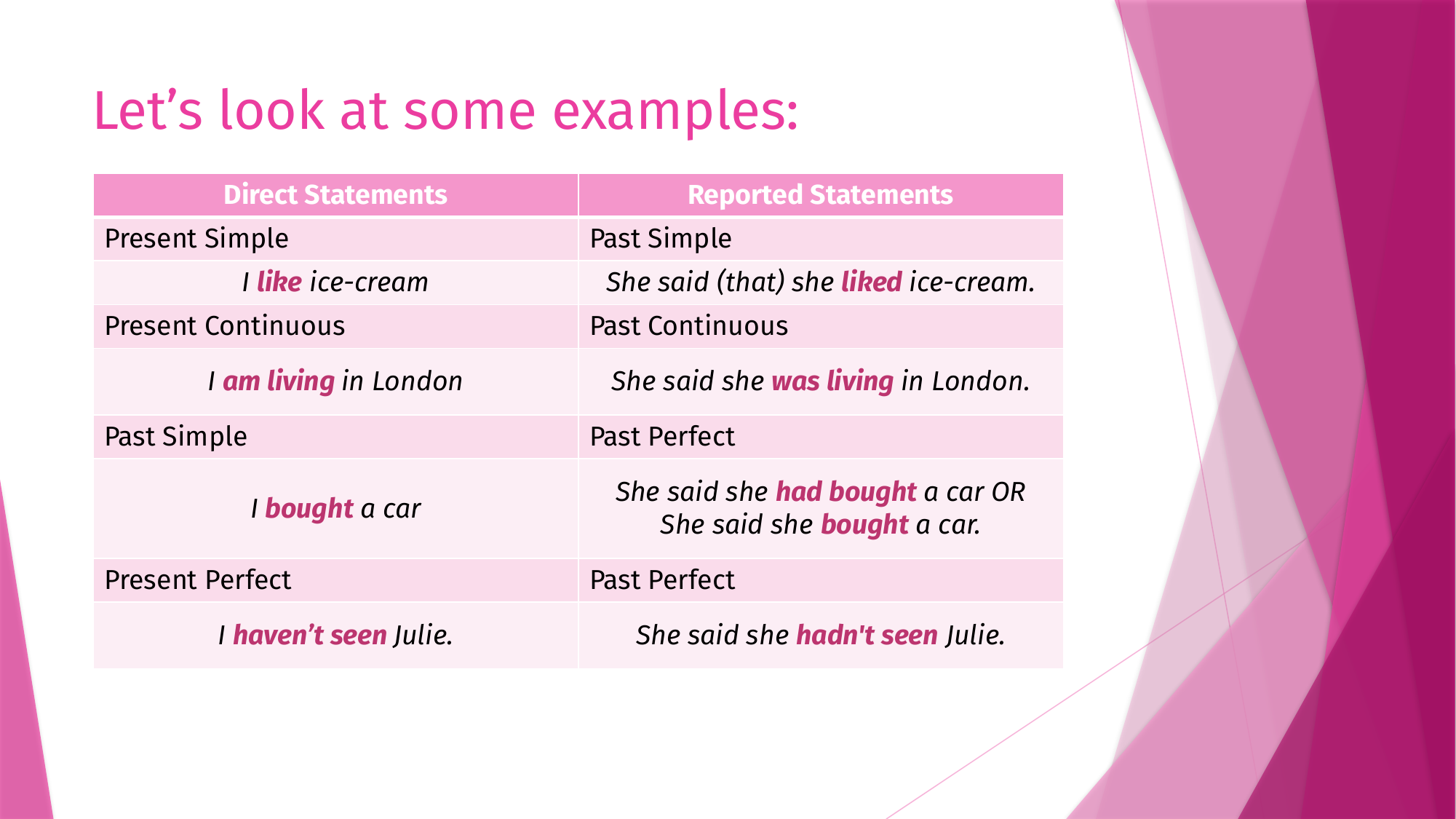

# Let’s look at some examples:
| Direct Statements | Reported Statements |
| --- | --- |
| Present Simple | Past Simple |
| I like ice-cream | She said (that) she liked ice-cream. |
| Present Continuous | Past Continuous |
| I am living in London | She said she was living in London. |
| Past Simple | Past Perfect |
| I bought a car | She said she had bought a car OR She said she bought a car. |
| Present Perfect | Past Perfect |
| I haven’t seen Julie. | She said she hadn't seen Julie. |